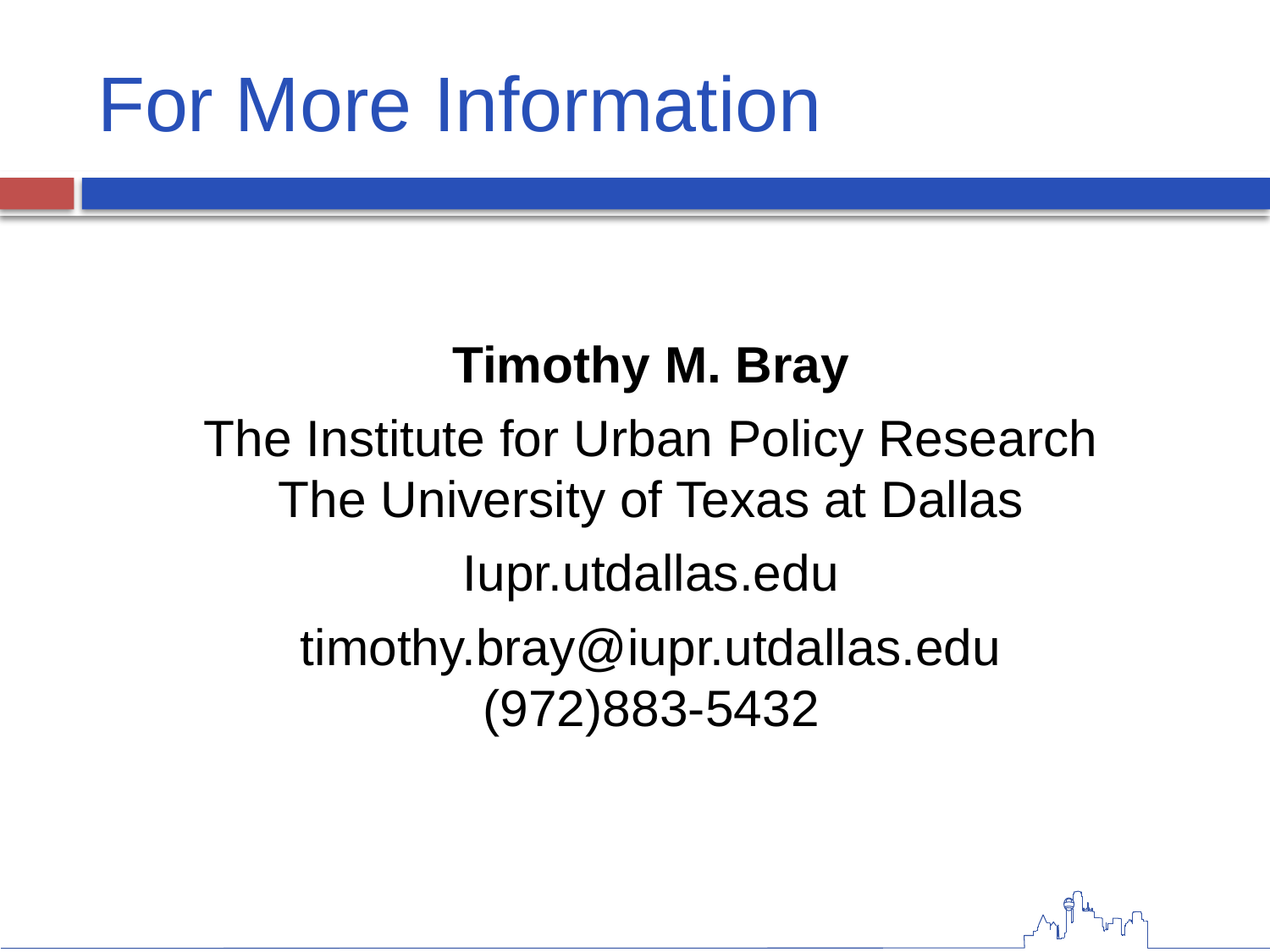

# For More Information
Timothy M. Bray
The Institute for Urban Policy Research
The University of Texas at Dallas
Iupr.utdallas.edu
timothy.bray@iupr.utdallas.edu
(972)883-5432